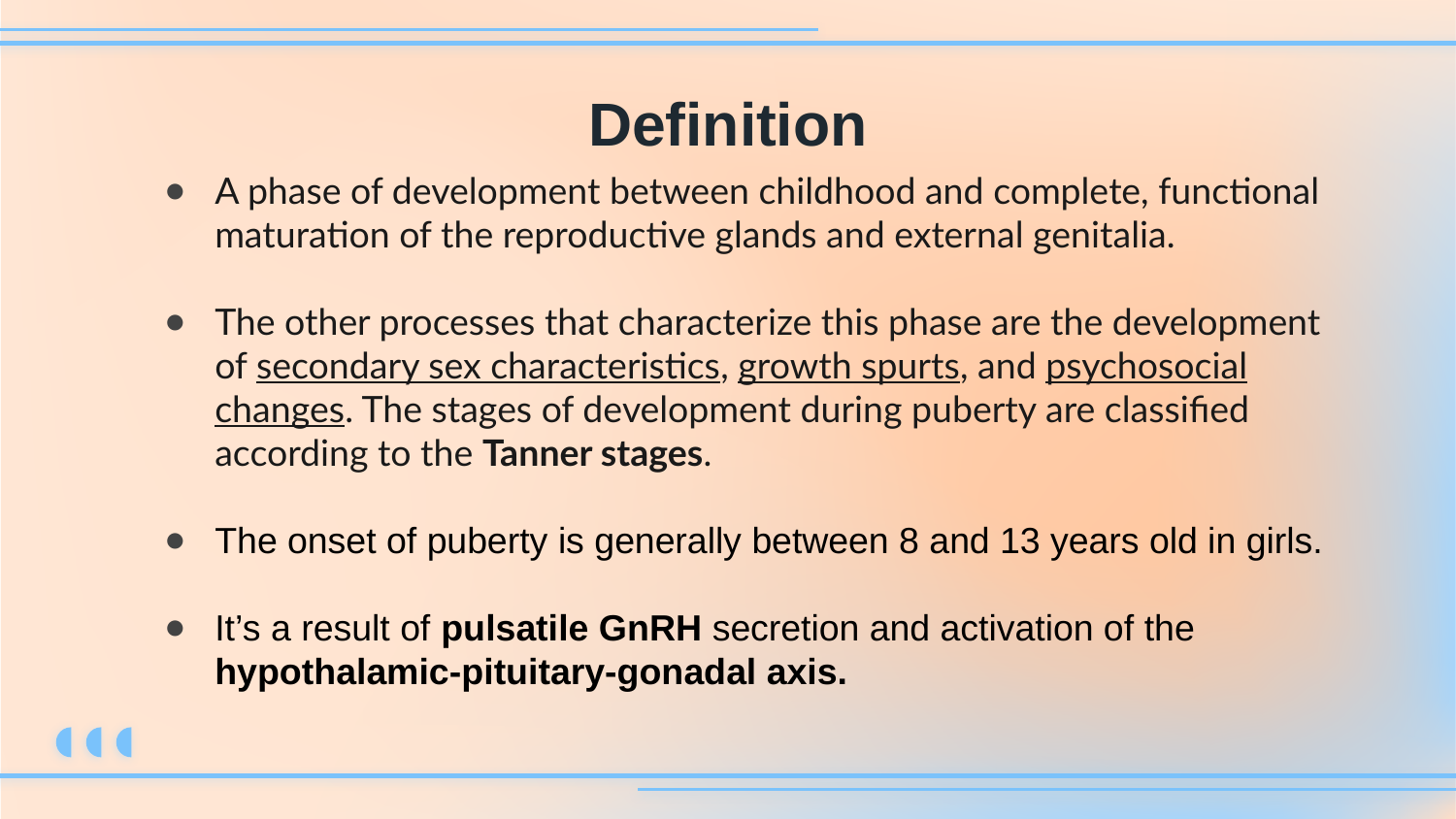

# Definition
A phase of development between childhood and complete, functional maturation of the reproductive glands and external genitalia.

The other processes that characterize this phase are the development of secondary sex characteristics, growth spurts, and psychosocial changes. The stages of development during puberty are classified according to the Tanner stages.

The onset of puberty is generally between 8 and 13 years old in girls.

It’s a result of pulsatile GnRH secretion and activation of the hypothalamic-pituitary-gonadal axis.